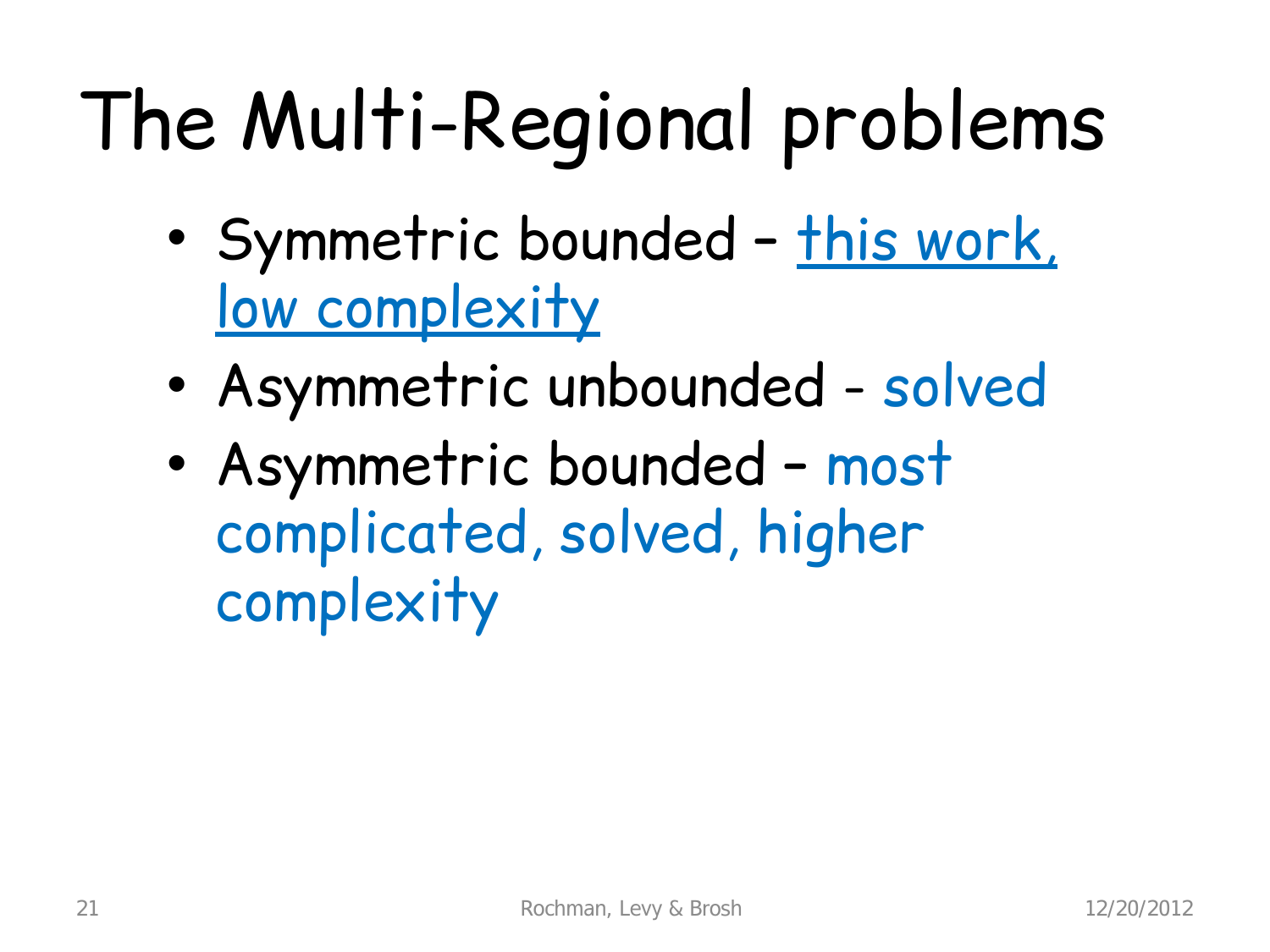

# The Multi-Regional problems
Symmetric bounded – this work, low complexity
Asymmetric unbounded - solved
Asymmetric bounded – most complicated, solved, higher complexity

21
Rochman, Levy & Brosh
12/20/2012